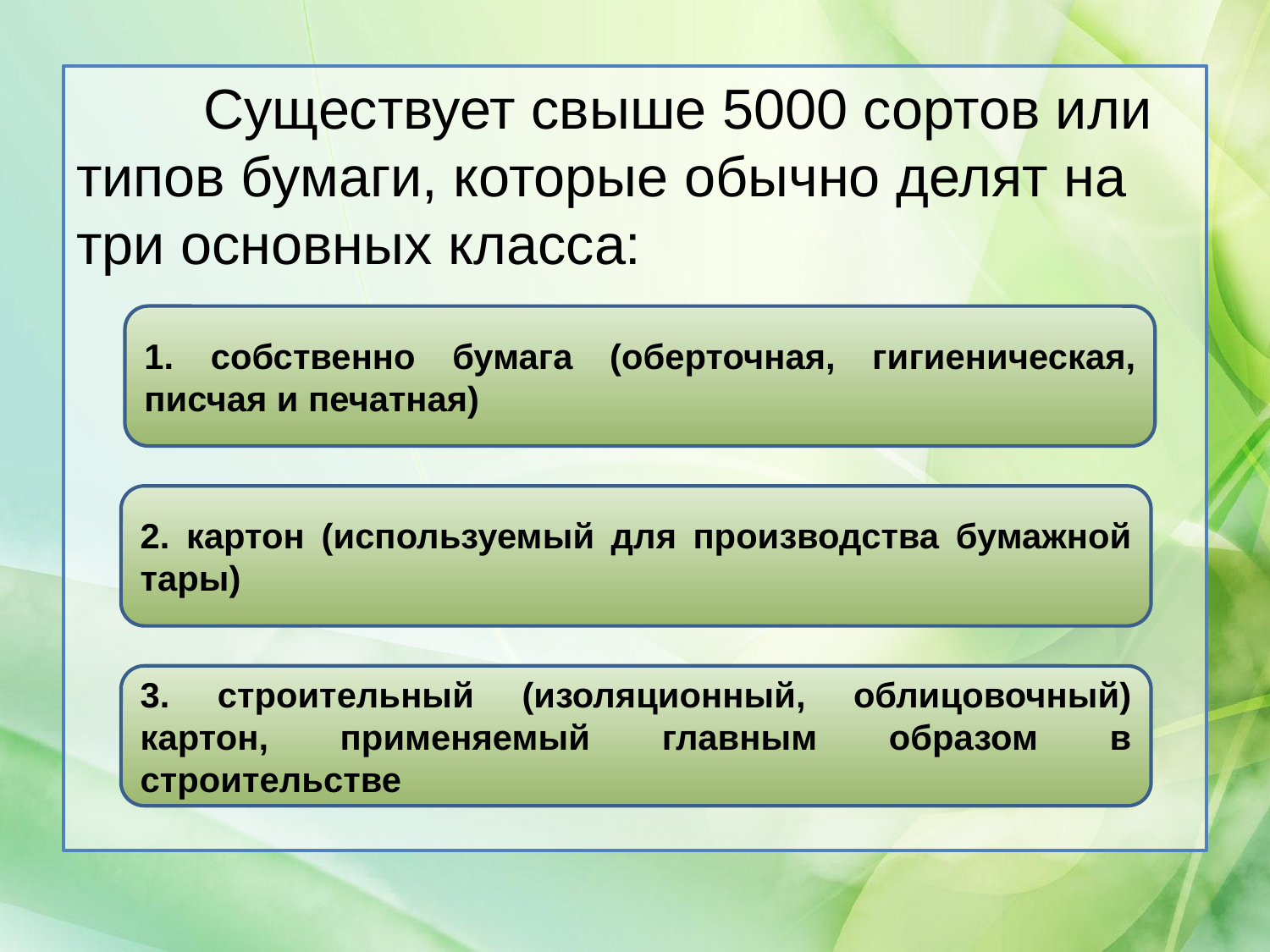

Существует свыше 5000 сортов или типов бумаги, которые обычно делят на три основных класса:

1. собственно бумага (оберточная, гигиеническая, писчая и печатная)
2. картон (используемый для производства бумажной тары)
3. строительный (изоляционный, облицовочный) картон, применяемый главным образом в строительстве